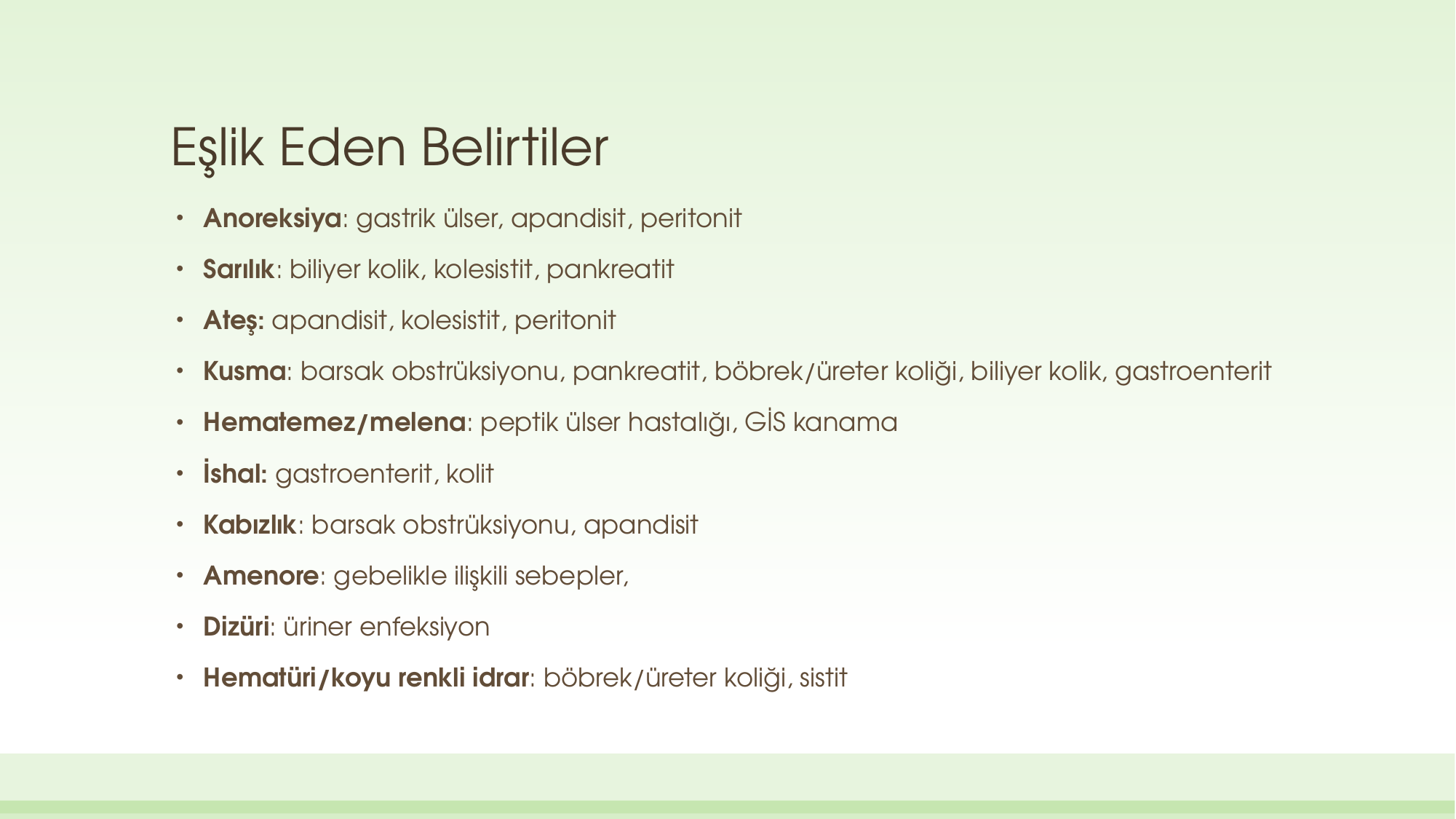

# Eşlik Eden Belirtiler
Anoreksiya: gastrik ülser, apandisit, peritonit
Sarılık: biliyer kolik, kolesistit, pankreatit
Ateş: apandisit, kolesistit, peritonit
Kusma: barsak obstrüksiyonu, pankreatit, böbrek/üreter koliği, biliyer kolik, gastroenterit
Hematemez/melena: peptik ülser hastalığı, GİS kanama
İshal: gastroenterit, kolit
Kabızlık: barsak obstrüksiyonu, apandisit
Amenore: gebelikle ilişkili sebepler,
Dizüri: üriner enfeksiyon
Hematüri/koyu renkli idrar: böbrek/üreter koliği, sistit